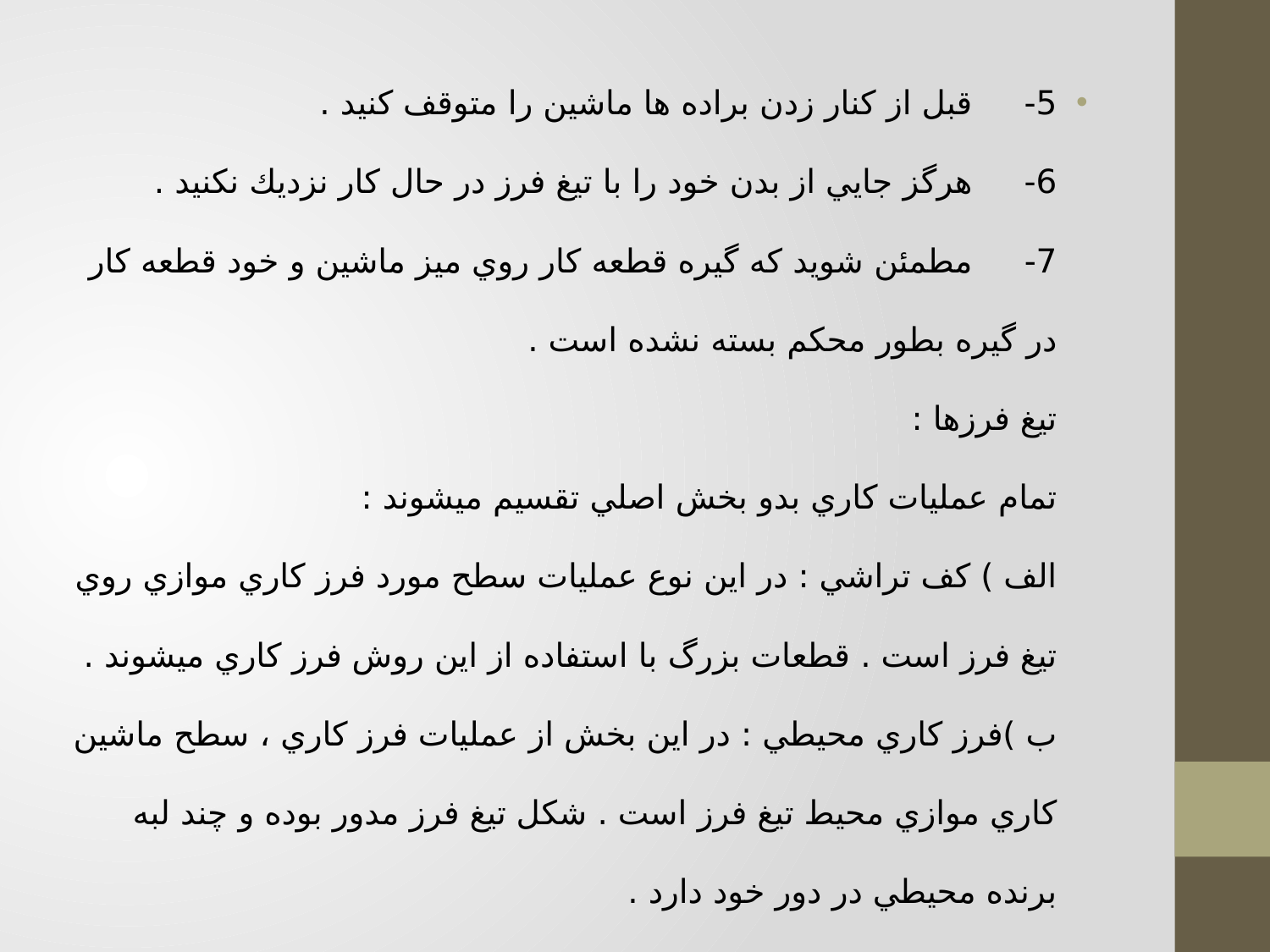

5-     قبل از كنار زدن براده ها ماشين را متوقف كنيد .
6-     هرگز جايي از بدن خود را با تيغ فرز در حال كار نزديك نكنيد .
7-     مطمئن شويد كه گيره قطعه كار روي ميز ماشين و خود قطعه كار در گيره بطور محكم بسته نشده است .
تيغ فرزها :
تمام عمليات كاري بدو بخش اصلي تقسيم ميشوند :
الف ) كف تراشي : در اين نوع عمليات سطح مورد فرز كاري موازي روي تيغ فرز است . قطعات بزرگ با استفاده از اين روش فرز كاري ميشوند .
ب )فرز كاري محيطي : در اين بخش از عمليات فرز كاري ، سطح ماشين كاري موازي محيط تيغ فرز است . شكل تيغ فرز مدور بوده و چند لبه برنده محيطي در دور خود دارد .